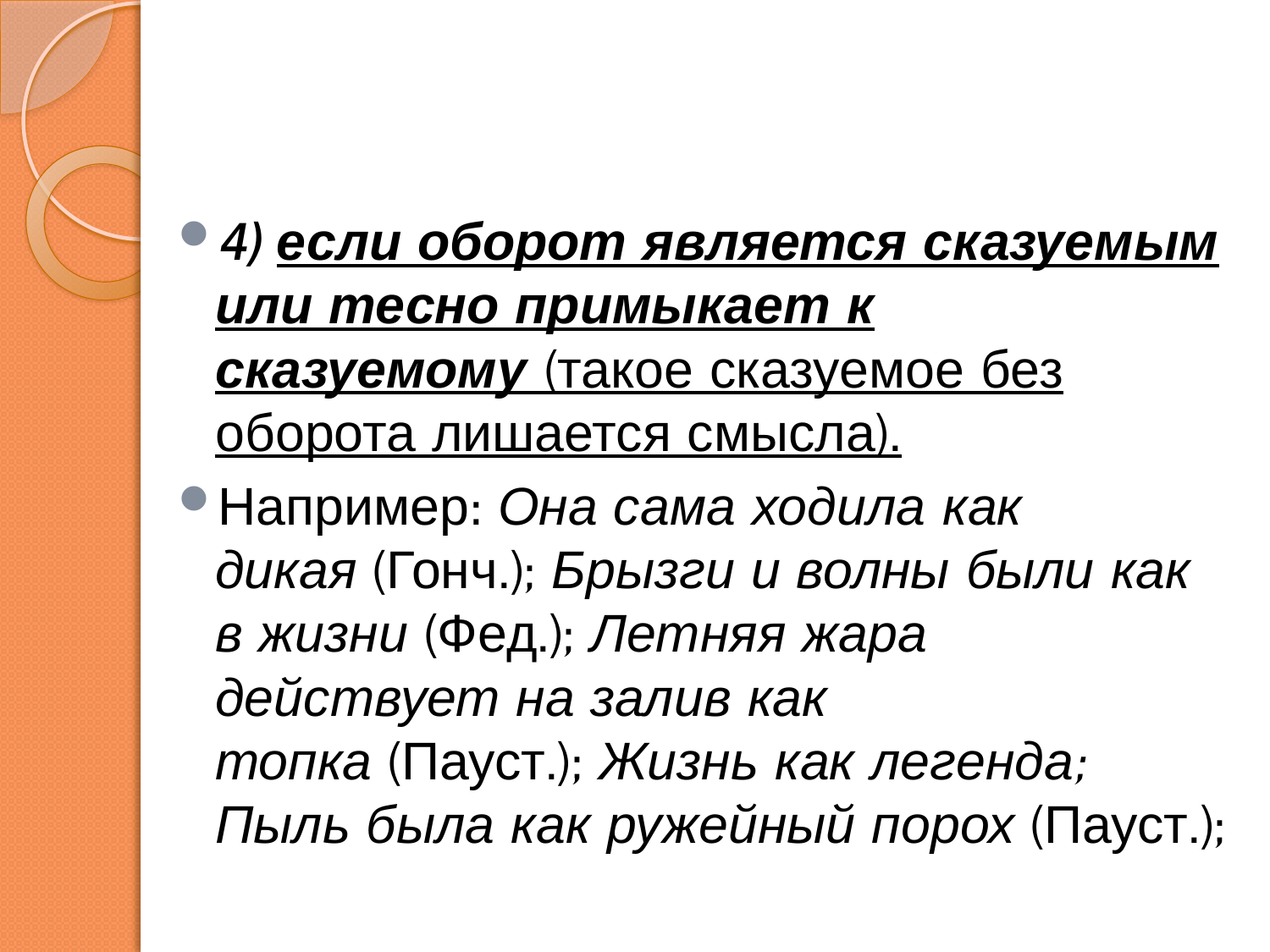

#
4) если оборот является сказуемым или тесно примыкает к сказуемому (такое сказуемое без оборота лишается смысла).
Например: Она сама ходила как дикая (Гонч.); Брызги и волны были как в жизни (Фед.); Летняя жара действует на залив как топка (Пауст.); Жизнь как легенда; Пыль была как ружейный порох (Пауст.);